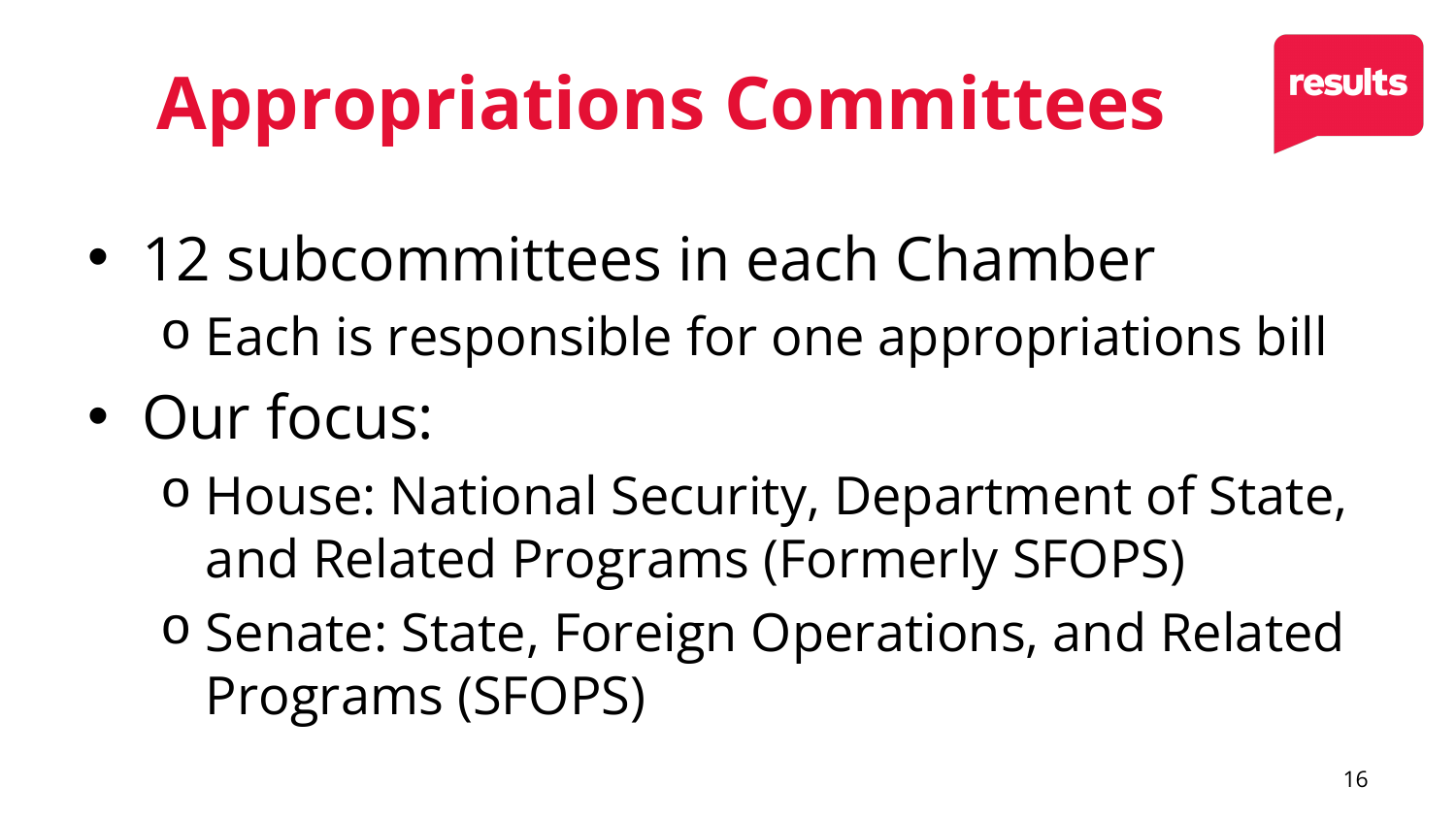

# Appropriations Committees
12 subcommittees in each Chamber
Each is responsible for one appropriations bill
Our focus:
House: National Security, Department of State, and Related Programs (Formerly SFOPS)
Senate: State, Foreign Operations, and Related Programs (SFOPS)

16